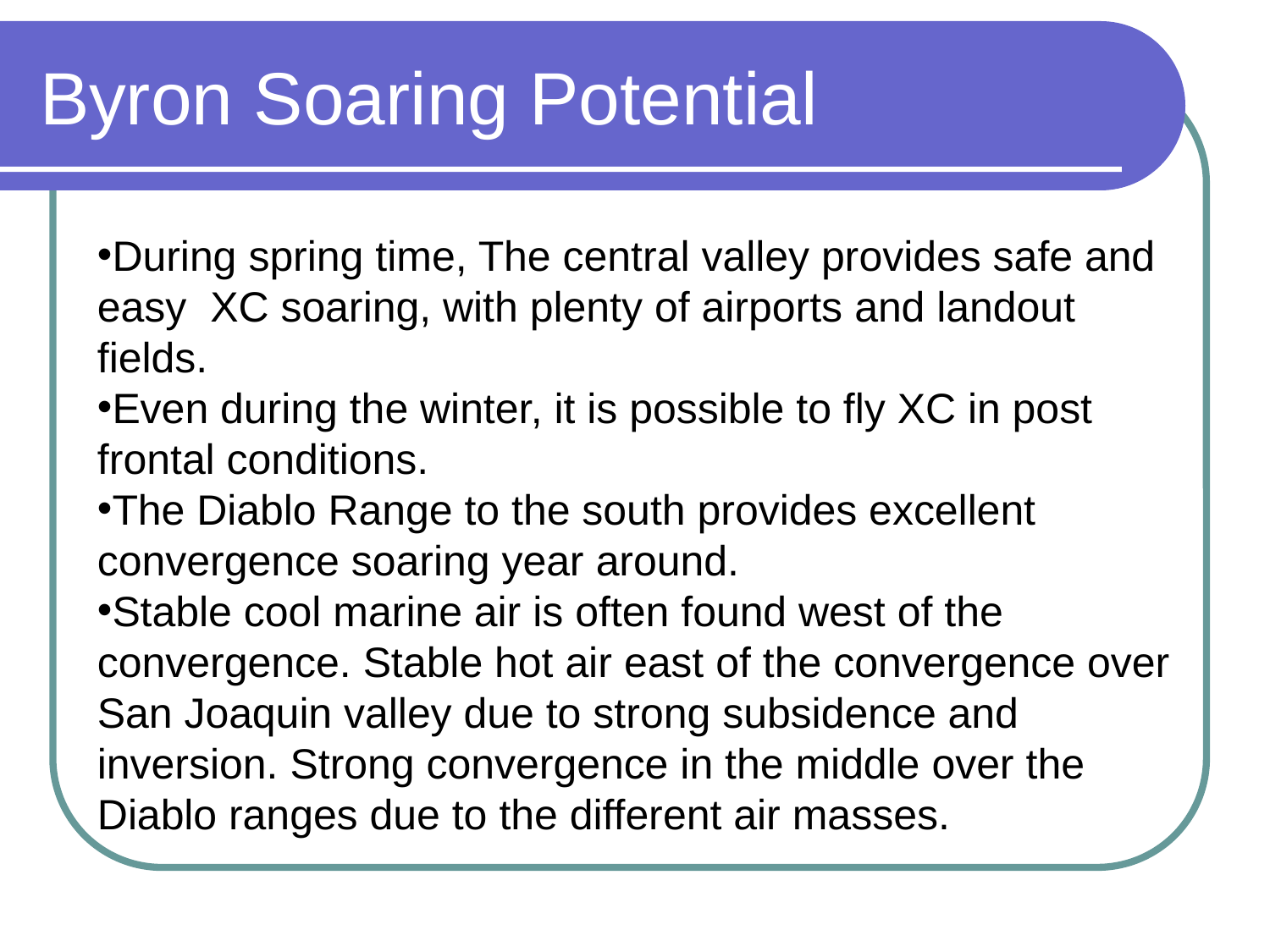

# Byron Soaring Potential
During spring time, The central valley provides safe and easy  XC soaring, with plenty of airports and landout fields.
Even during the winter, it is possible to fly XC in post frontal conditions.
The Diablo Range to the south provides excellent convergence soaring year around.
Stable cool marine air is often found west of the convergence. Stable hot air east of the convergence over San Joaquin valley due to strong subsidence and inversion. Strong convergence in the middle over the Diablo ranges due to the different air masses.